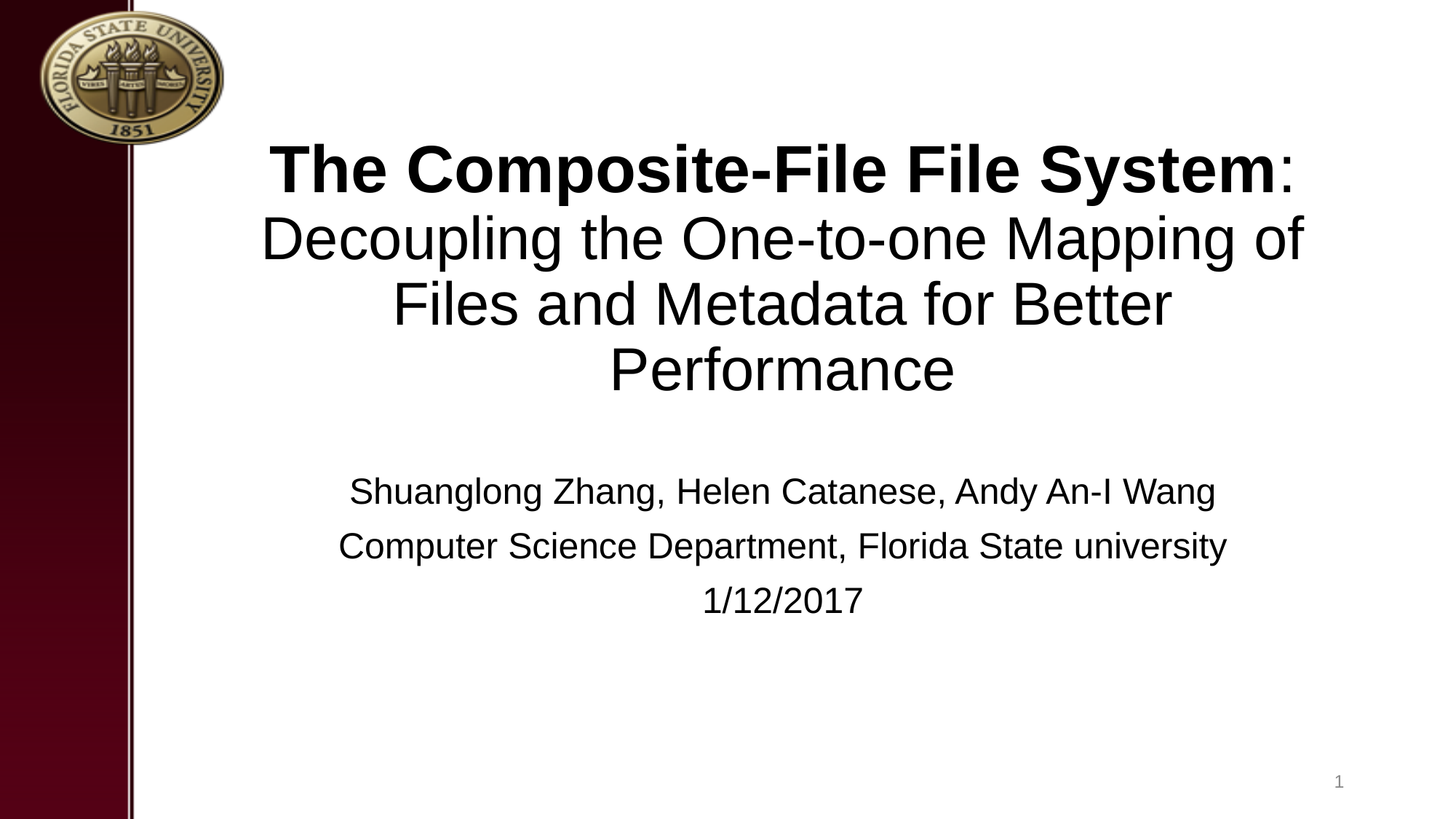

# The Composite-File File System: Decoupling the One-to-one Mapping of Files and Metadata for Better Performance
Shuanglong Zhang, Helen Catanese, Andy An-I Wang
Computer Science Department, Florida State university
1/12/2017
1